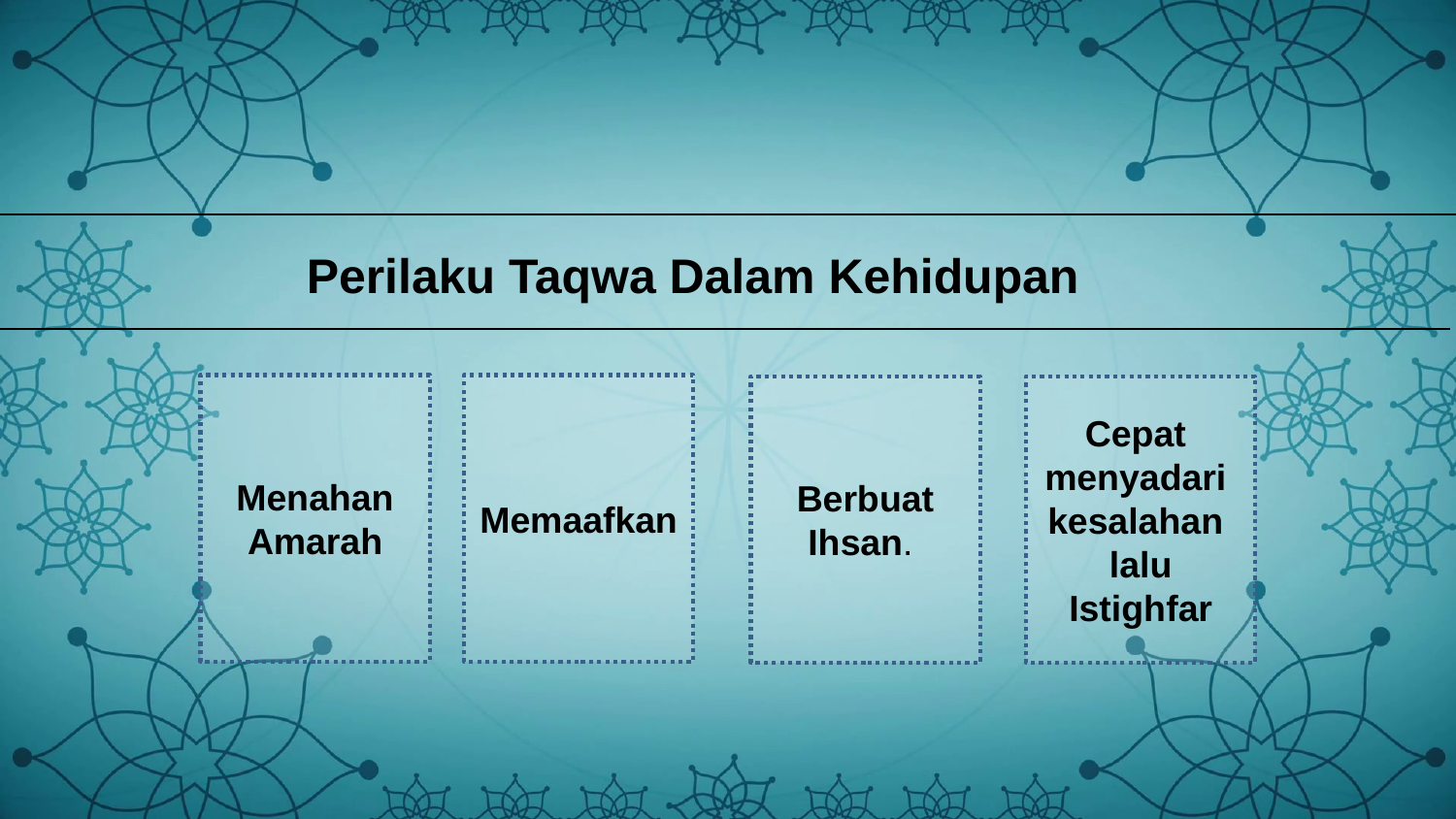

Perilaku Taqwa Dalam Kehidupan
Menahan
Amarah
Memaafkan
Berbuat
Ihsan.
Cepat
menyadari
kesalahan
lalu Istighfar